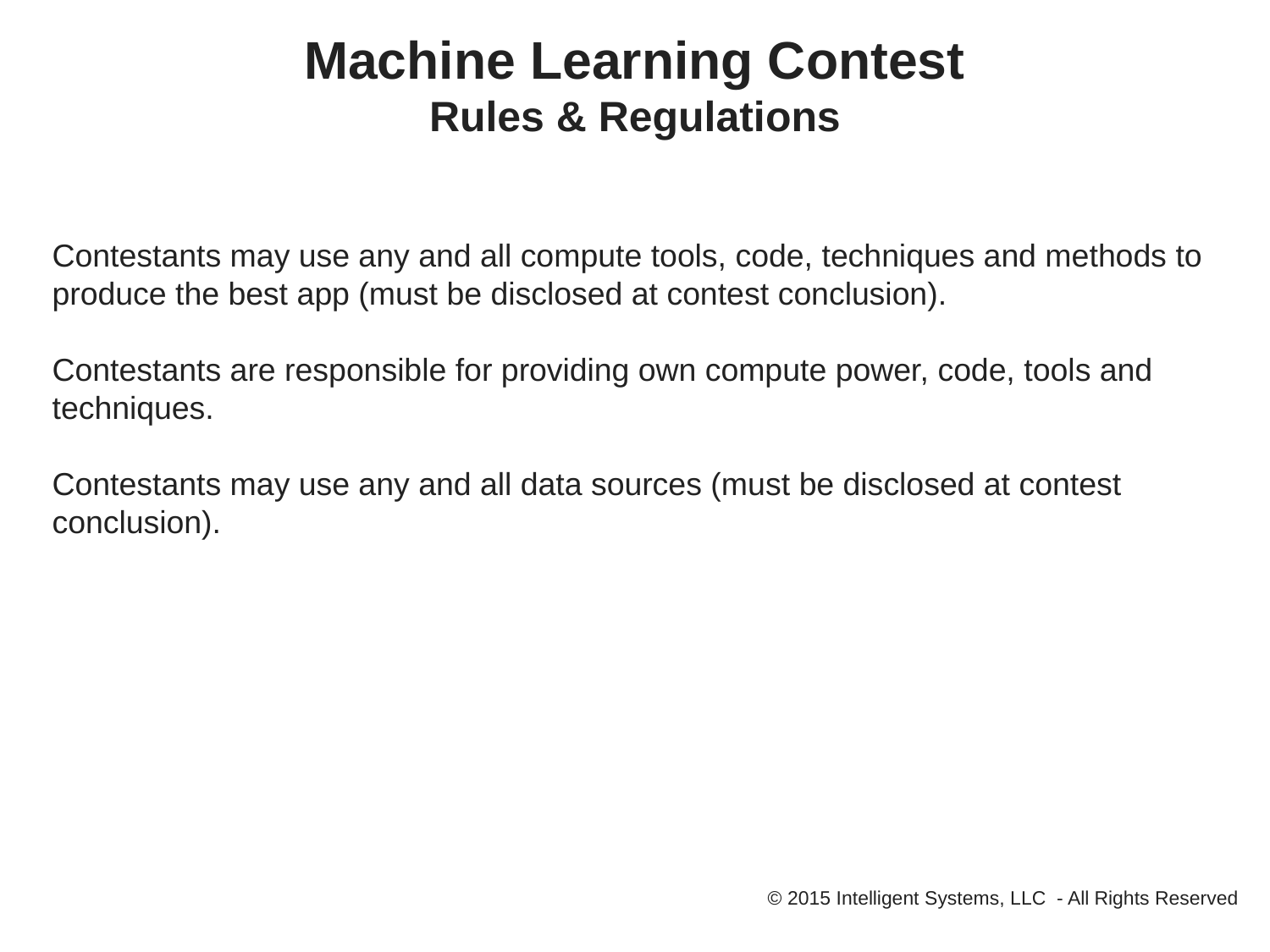

# Machine Learning Contest
Rules & Regulations

Contestants may use any and all compute tools, code, techniques and methods to produce the best app (must be disclosed at contest conclusion).

Contestants are responsible for providing own compute power, code, tools and techniques.

Contestants may use any and all data sources (must be disclosed at contest conclusion).

© 2015 Intelligent Systems, LLC  - All Rights Reserved